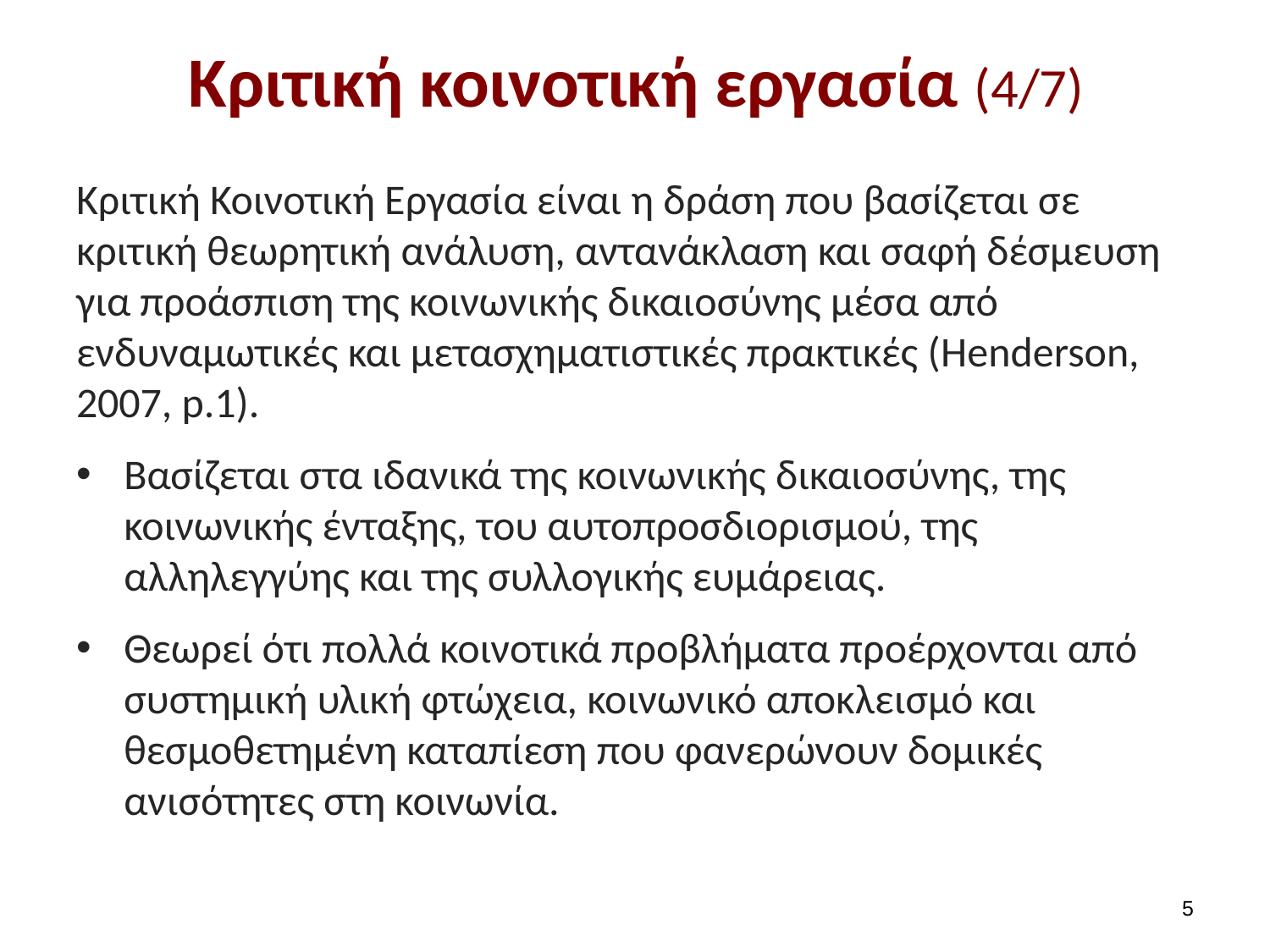

# Κριτική κοινοτική εργασία (4/7)
Κριτική Κοινοτική Εργασία είναι η δράση που βασίζεται σε κριτική θεωρητική ανάλυση, αντανάκλαση και σαφή δέσμευση για προάσπιση της κοινωνικής δικαιοσύνης μέσα από ενδυναμωτικές και μετασχηματιστικές πρακτικές (Henderson, 2007, p.1).
Βασίζεται στα ιδανικά της κοινωνικής δικαιοσύνης, της κοινωνικής ένταξης, του αυτοπροσδιορισμού, της αλληλεγγύης και της συλλογικής ευμάρειας.
Θεωρεί ότι πολλά κοινοτικά προβλήματα προέρχονται από συστημική υλική φτώχεια, κοινωνικό αποκλεισμό και θεσμοθετημένη καταπίεση που φανερώνουν δομικές ανισότητες στη κοινωνία.

5